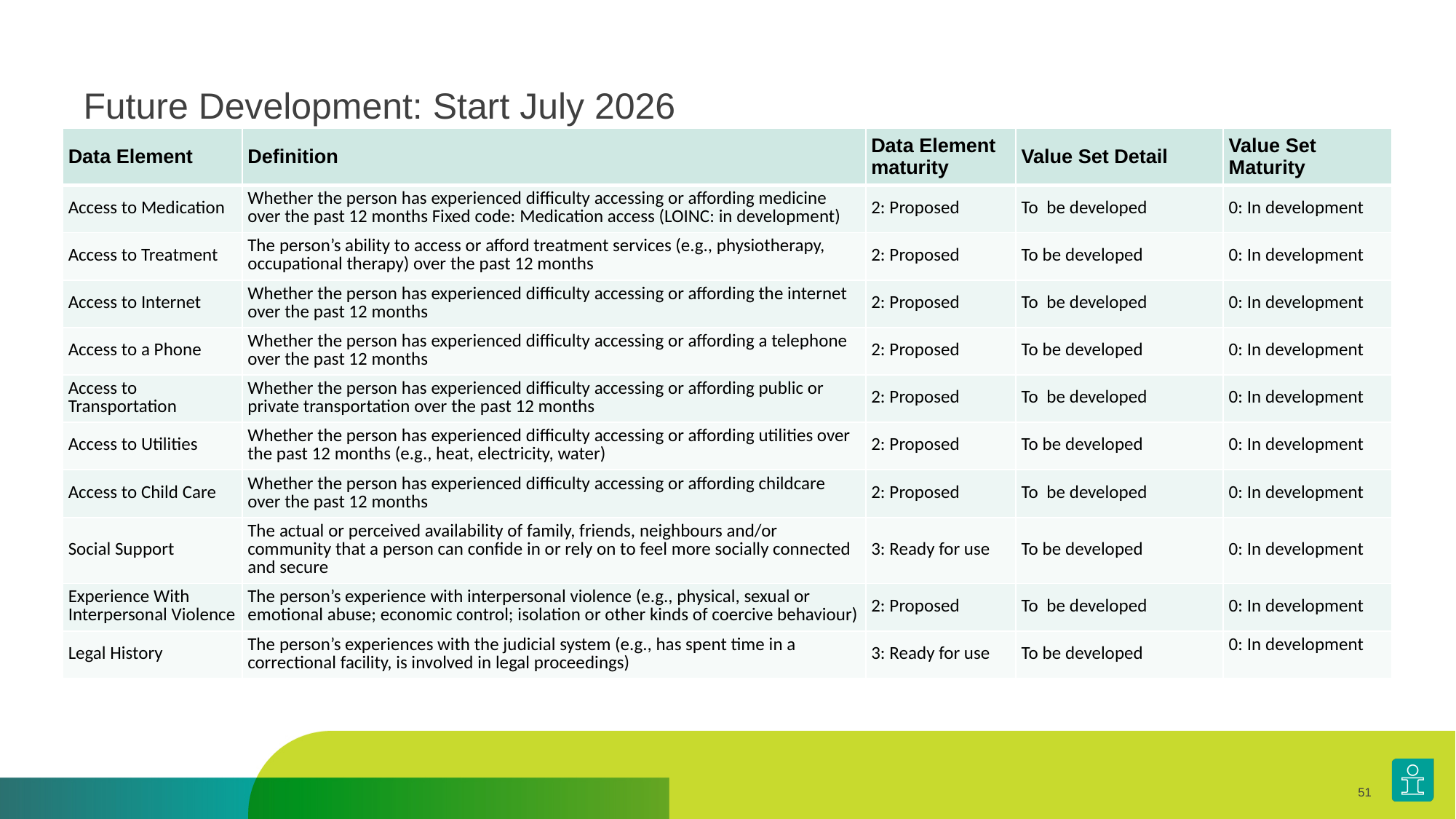

# Future Development: Start July 2026
| Data Element | Definition | Data Element maturity | Value Set Detail | Value Set Maturity |
| --- | --- | --- | --- | --- |
| Access to Medication | Whether the person has experienced difficulty accessing or affording medicine over the past 12 months Fixed code: Medication access (LOINC: in development) | 2: Proposed | To be developed | 0: In development |
| Access to Treatment | The person’s ability to access or afford treatment services (e.g., physiotherapy, occupational therapy) over the past 12 months | 2: Proposed | To be developed | 0: In development |
| Access to Internet | Whether the person has experienced difficulty accessing or affording the internet over the past 12 months | 2: Proposed | To be developed | 0: In development |
| Access to a Phone | Whether the person has experienced difficulty accessing or affording a telephone over the past 12 months | 2: Proposed | To be developed | 0: In development |
| Access to Transportation | Whether the person has experienced difficulty accessing or affording public or private transportation over the past 12 months | 2: Proposed | To be developed | 0: In development |
| Access to Utilities | Whether the person has experienced difficulty accessing or affording utilities over the past 12 months (e.g., heat, electricity, water) | 2: Proposed | To be developed | 0: In development |
| Access to Child Care | Whether the person has experienced difficulty accessing or affording childcare over the past 12 months | 2: Proposed | To be developed | 0: In development |
| Social Support | The actual or perceived availability of family, friends, neighbours and/or community that a person can confide in or rely on to feel more socially connected and secure | 3: Ready for use | To be developed | 0: In development |
| Experience With Interpersonal Violence | The person’s experience with interpersonal violence (e.g., physical, sexual or emotional abuse; economic control; isolation or other kinds of coercive behaviour) | 2: Proposed | To be developed | 0: In development |
| Legal History | The person’s experiences with the judicial system (e.g., has spent time in a correctional facility, is involved in legal proceedings) | 3: Ready for use | To be developed | 0: In development |